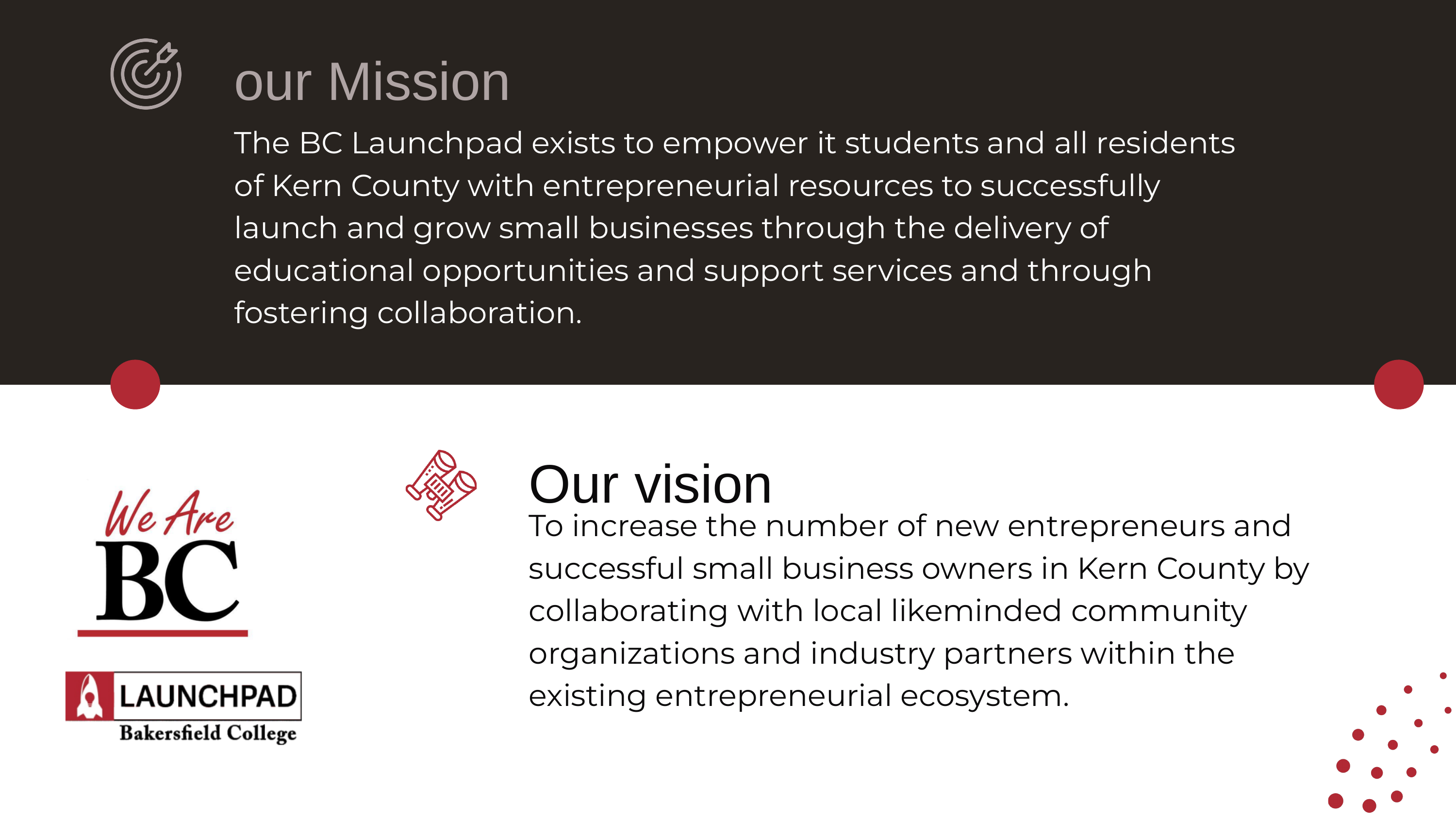

our Mission

The BC Launchpad exists to empower it students and all residents of Kern County with entrepreneurial resources to successfully launch and grow small businesses through the delivery of educational opportunities and support services and through fostering collaboration.

Our vision

To increase the number of new entrepreneurs and successful small business owners in Kern County by collaborating with local likeminded community organizations and industry partners within the existing entrepreneurial ecosystem.